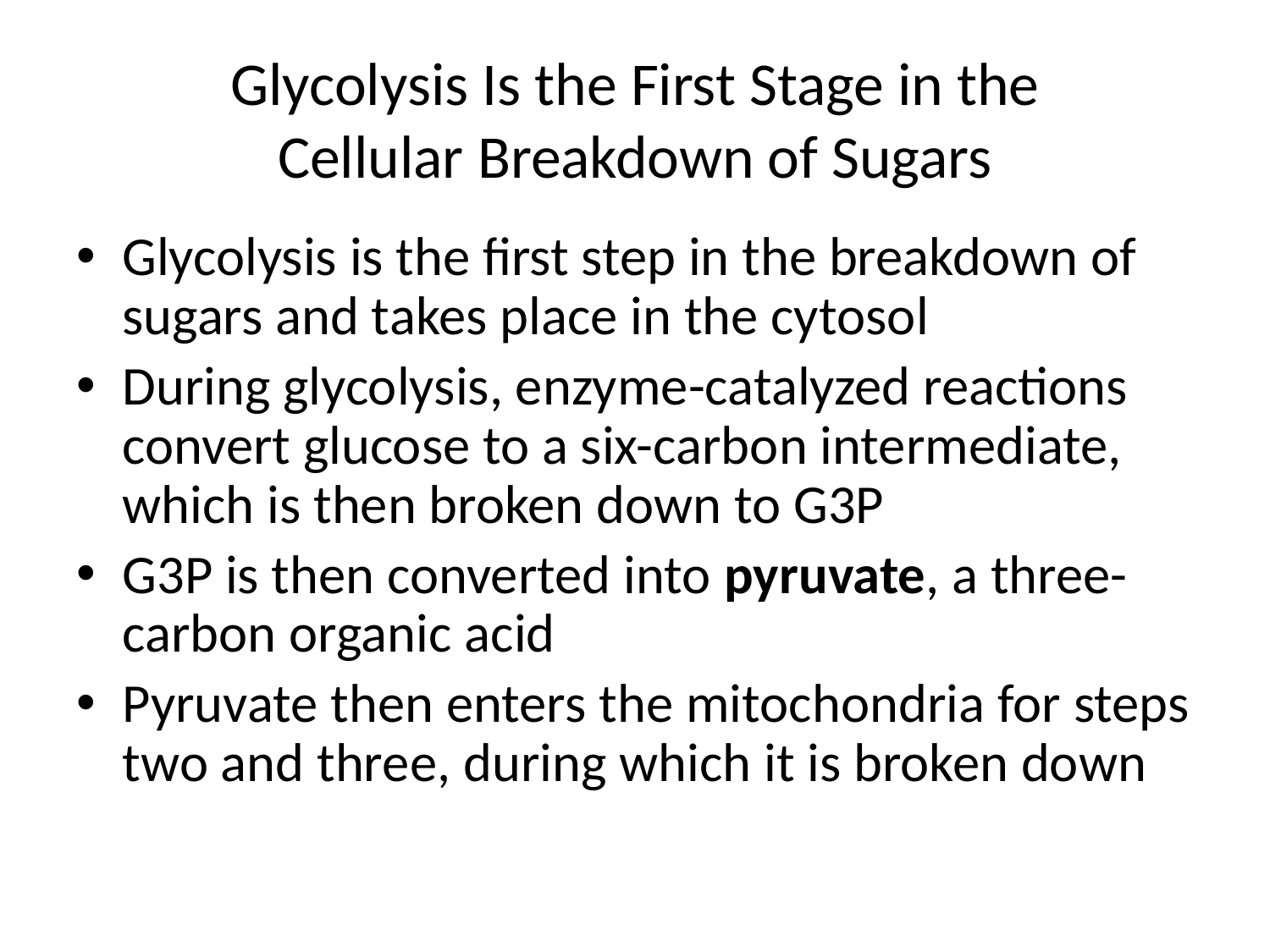

# Glycolysis Is the First Stage in the Cellular Breakdown of Sugars
Glycolysis is the first step in the breakdown of sugars and takes place in the cytosol
During glycolysis, enzyme-catalyzed reactions convert glucose to a six-carbon intermediate, which is then broken down to G3P
G3P is then converted into pyruvate, a three-carbon organic acid
Pyruvate then enters the mitochondria for steps two and three, during which it is broken down